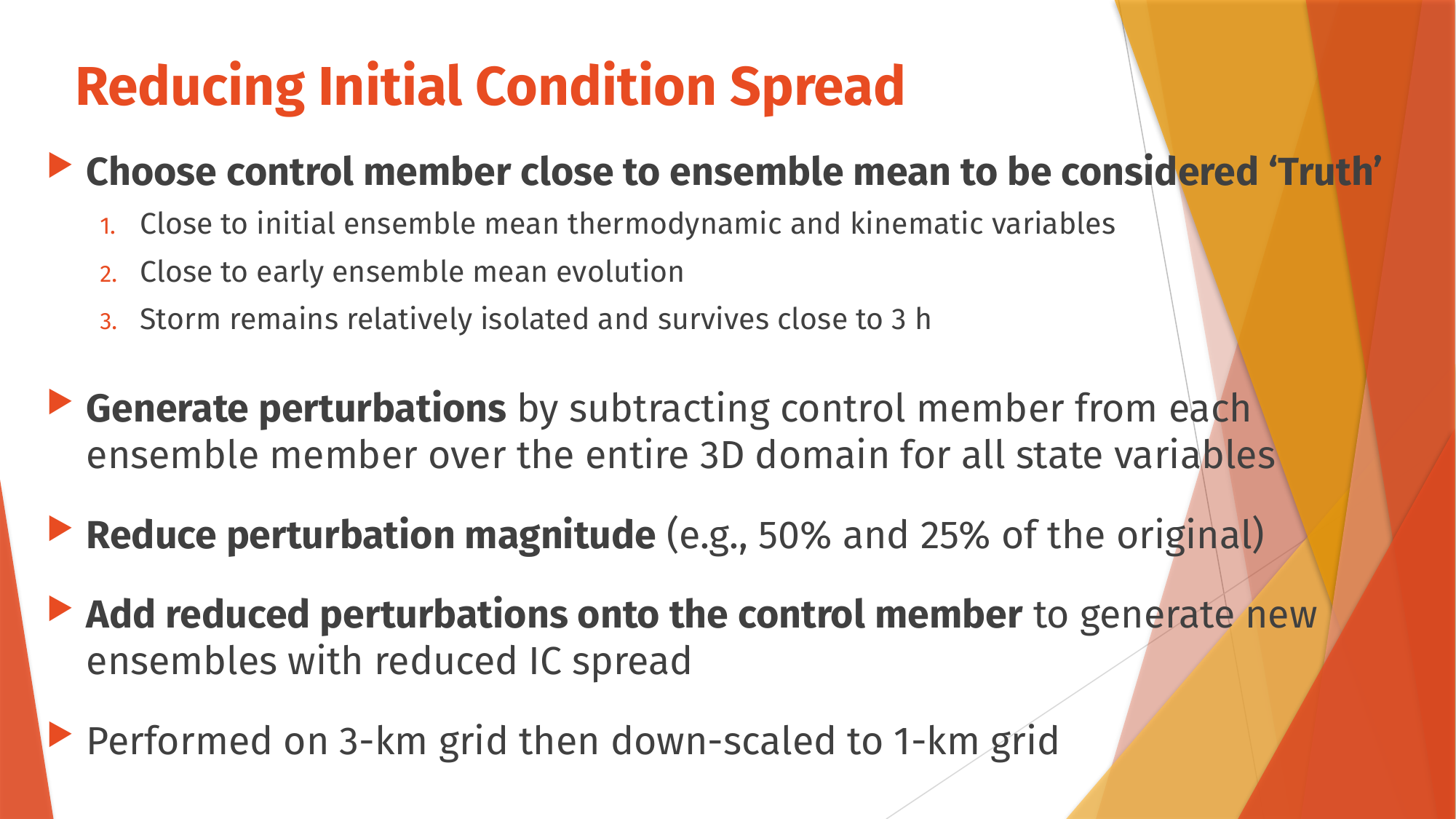

# Reducing Initial Condition Spread
Choose control member close to ensemble mean to be considered ‘Truth’
Close to initial ensemble mean thermodynamic and kinematic variables
Close to early ensemble mean evolution
Storm remains relatively isolated and survives close to 3 h

Generate perturbations by subtracting control member from each ensemble member over the entire 3D domain for all state variables

Reduce perturbation magnitude (e.g., 50% and 25% of the original)

Add reduced perturbations onto the control member to generate new ensembles with reduced IC spread

Performed on 3-km grid then down-scaled to 1-km grid